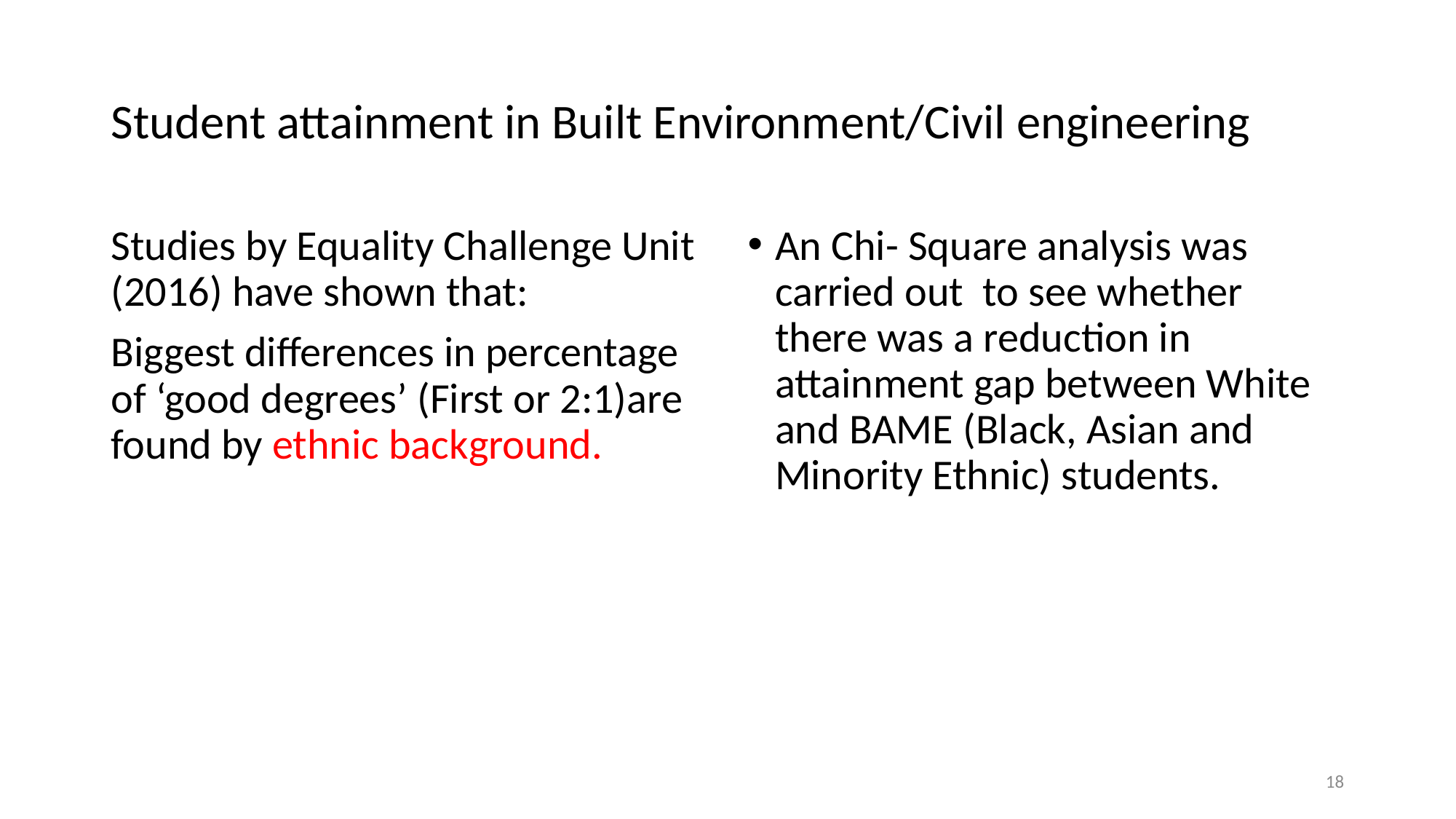

# Student attainment in Built Environment/Civil engineering
Studies by Equality Challenge Unit (2016) have shown that:
Biggest differences in percentage of ‘good degrees’ (First or 2:1)are found by ethnic background.

An Chi- Square analysis was carried out  to see whether there was a reduction in attainment gap between White and BAME (Black, Asian and Minority Ethnic) students.

18